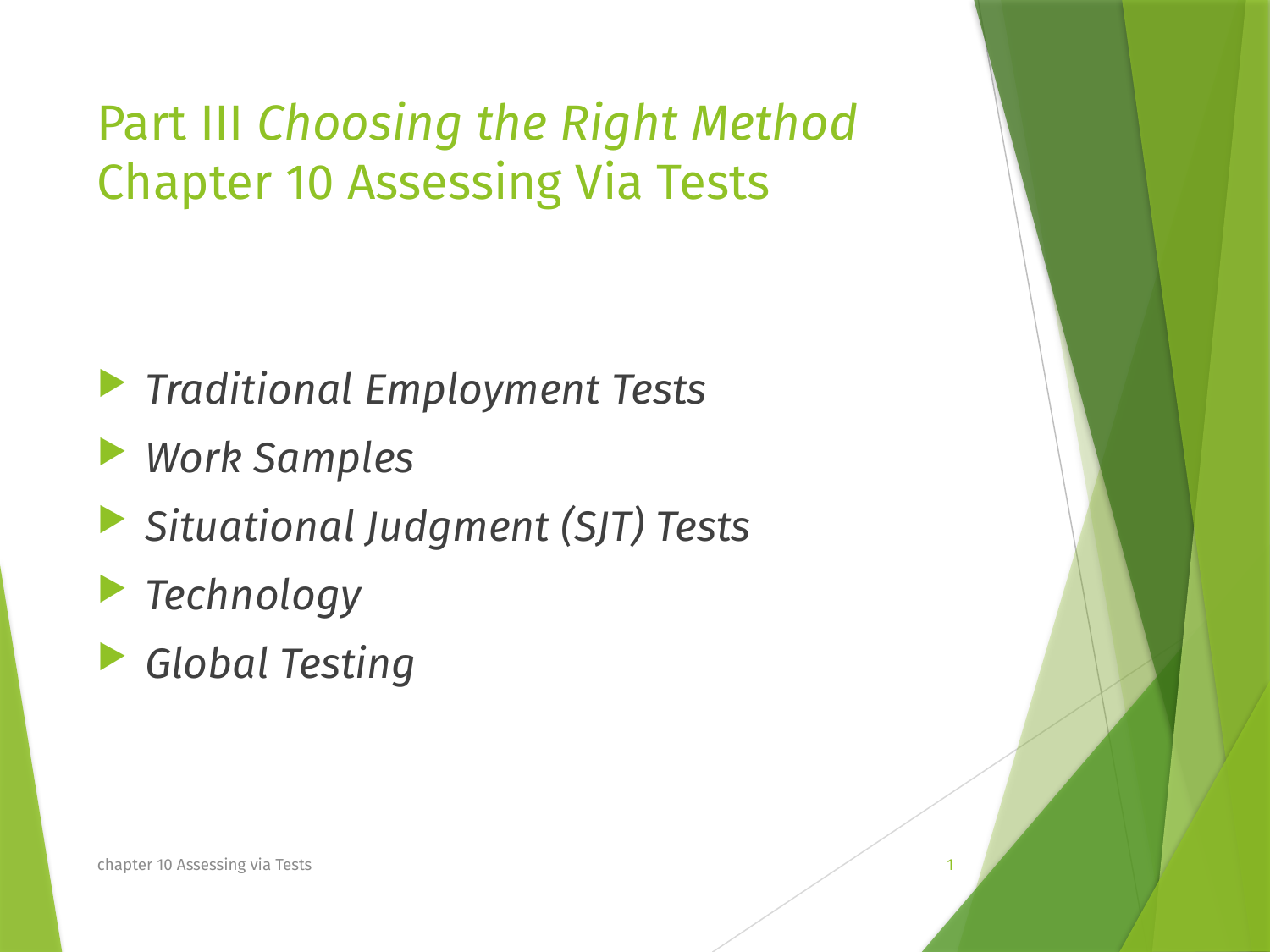

# Part III Choosing the Right Method Chapter 10 Assessing Via Tests

Traditional Employment Tests
Work Samples
Situational Judgment (SJT) Tests
Technology
Global Testing
chapter 10 Assessing via Tests
1